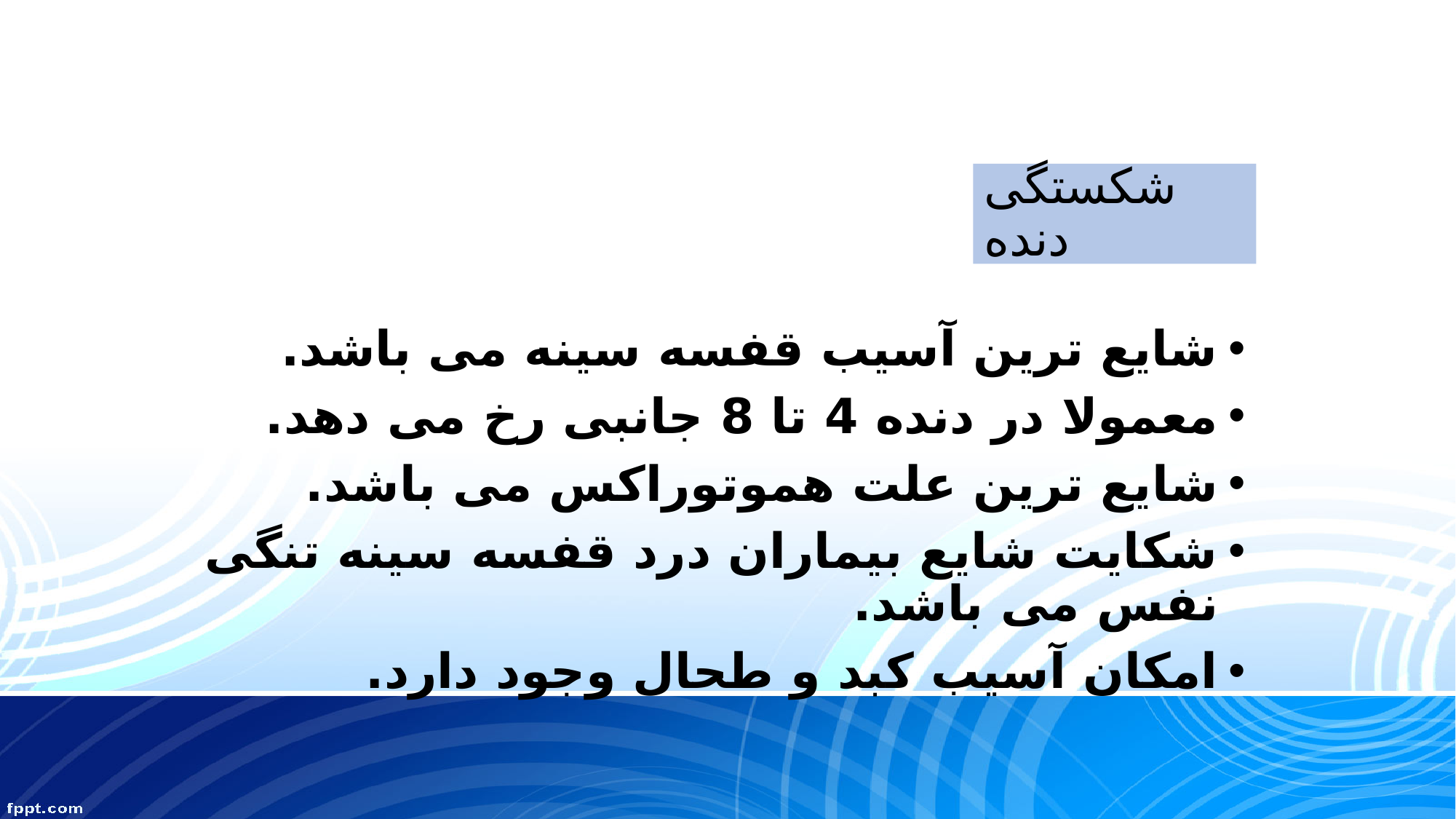

# شکستگی دنده
شایع ترین آسیب قفسه سینه می باشد.
معمولا در دنده 4 تا 8 جانبی رخ می دهد.
شایع ترین علت هموتوراکس می باشد.
شکایت شایع بیماران درد قفسه سینه تنگی نفس می باشد.
امکان آسیب کبد و طحال وجود دارد.